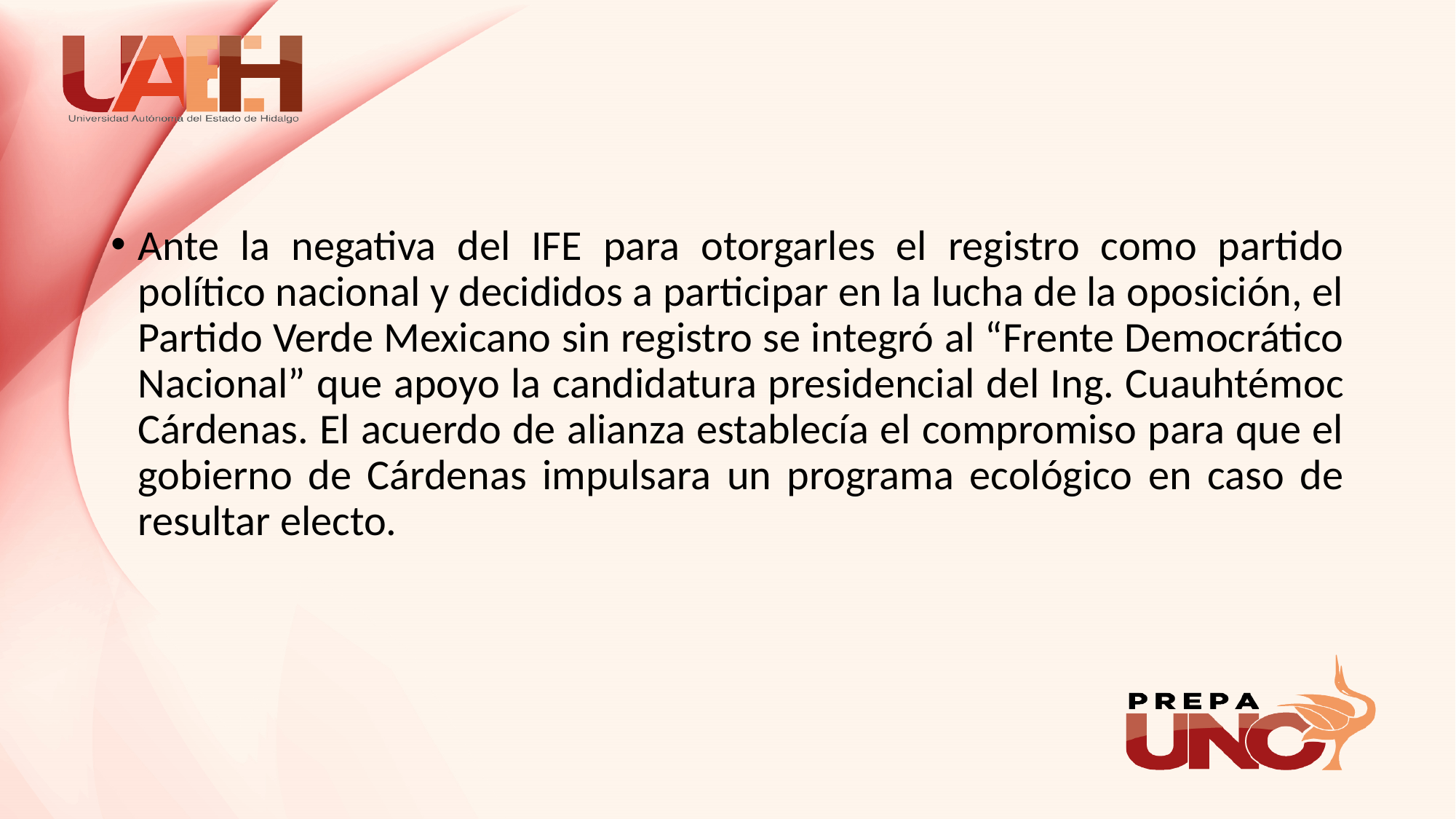

#
Ante la negativa del IFE para otorgarles el registro como partido político nacional y decididos a participar en la lucha de la oposición, el Partido Verde Mexicano sin registro se integró al “Frente Democrático Nacional” que apoyo la candidatura presidencial del Ing. Cuauhtémoc Cárdenas. El acuerdo de alianza establecía el compromiso para que el gobierno de Cárdenas impulsara un programa ecológico en caso de resultar electo.